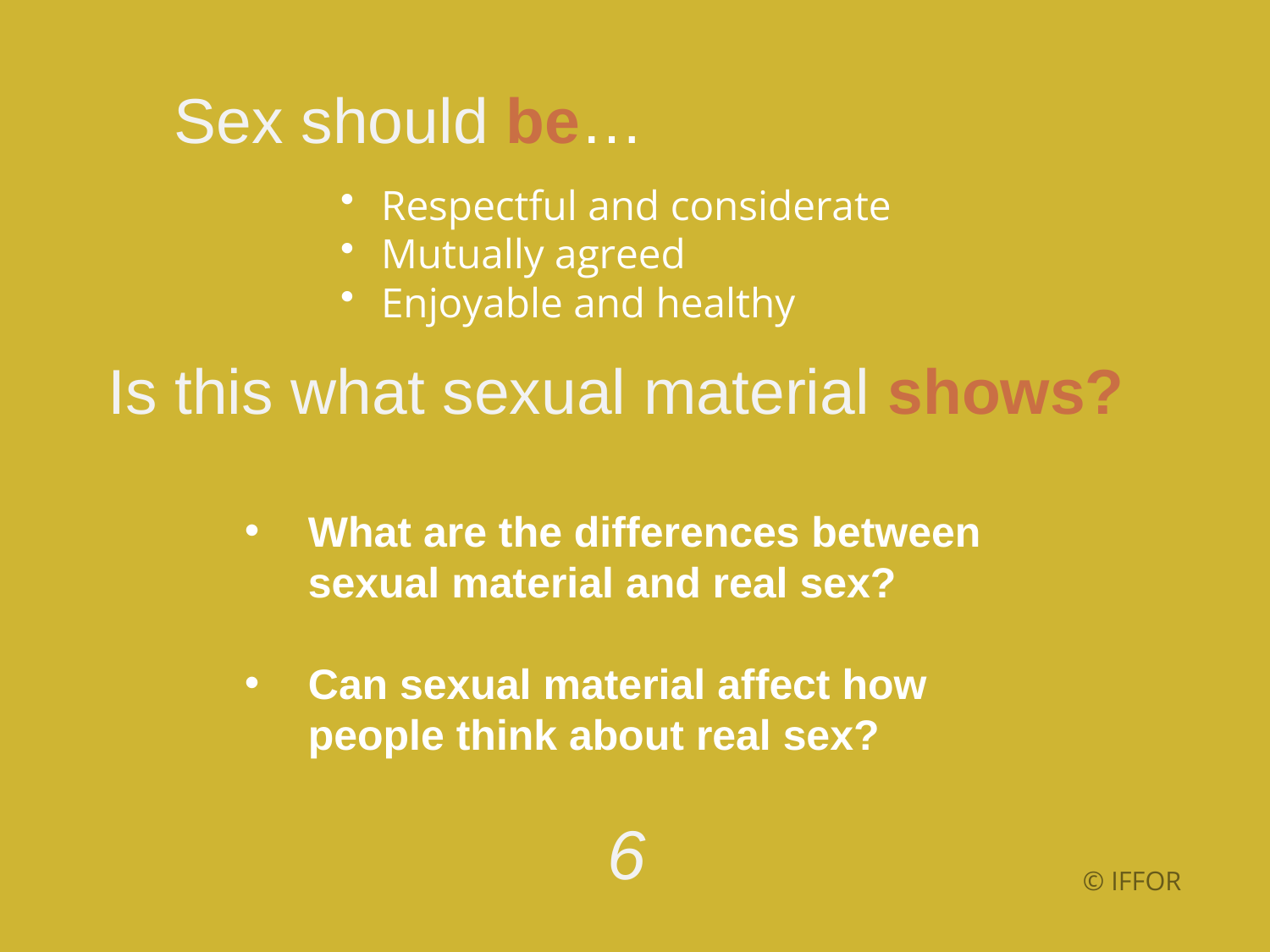

Sex should be…
 Respectful and considerate
 Mutually agreed
 Enjoyable and healthy
Is this what sexual material shows?
What are the differences between sexual material and real sex?

Can sexual material affect how people think about real sex?
6
 © IFFOR